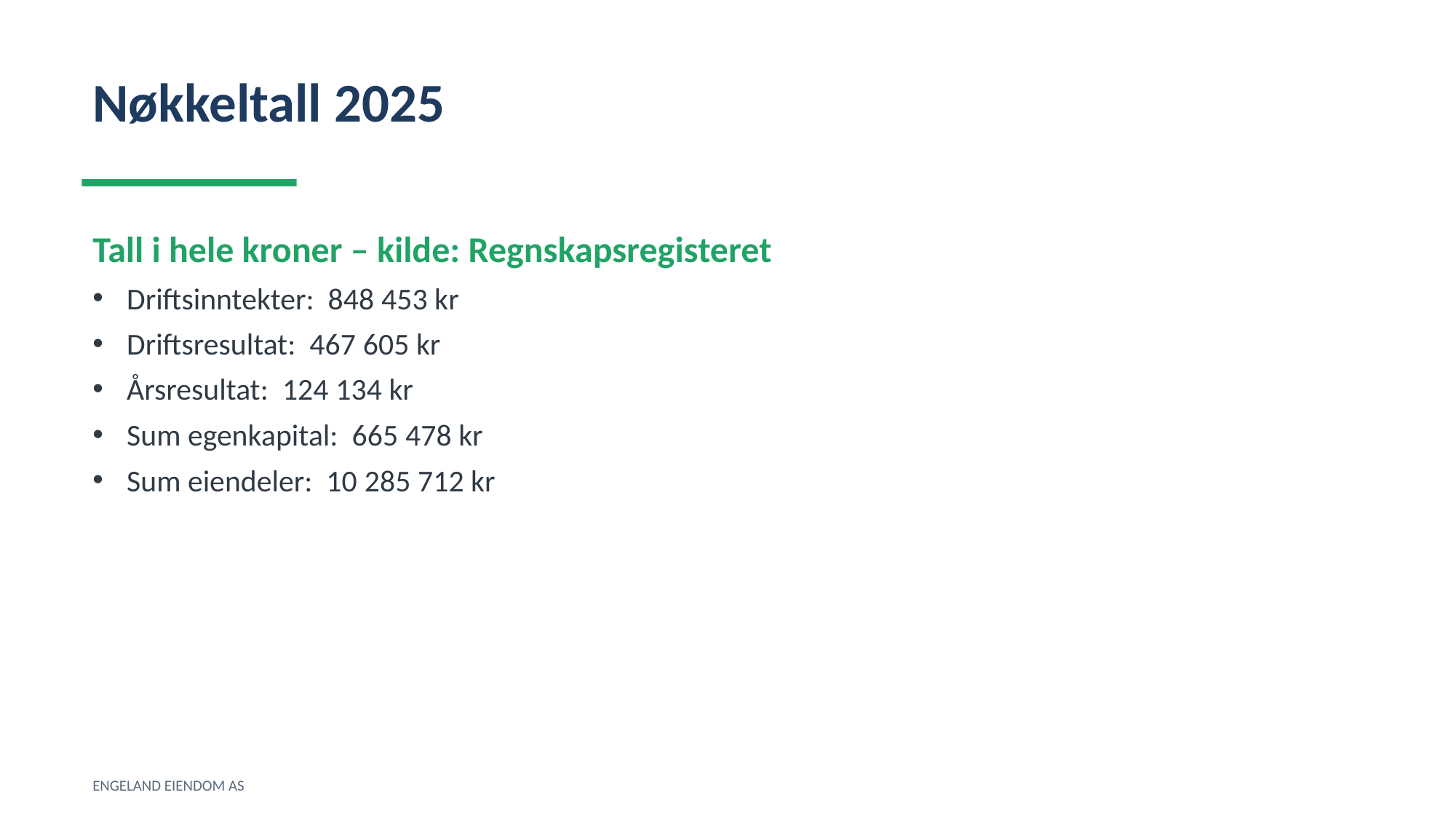

Nøkkeltall 2025

Tall i hele kroner – kilde: Regnskapsregisteret
Driftsinntekter:  848 453 kr
Driftsresultat:  467 605 kr
Årsresultat:  124 134 kr
Sum egenkapital:  665 478 kr
Sum eiendeler:  10 285 712 kr
ENGELAND EIENDOM AS